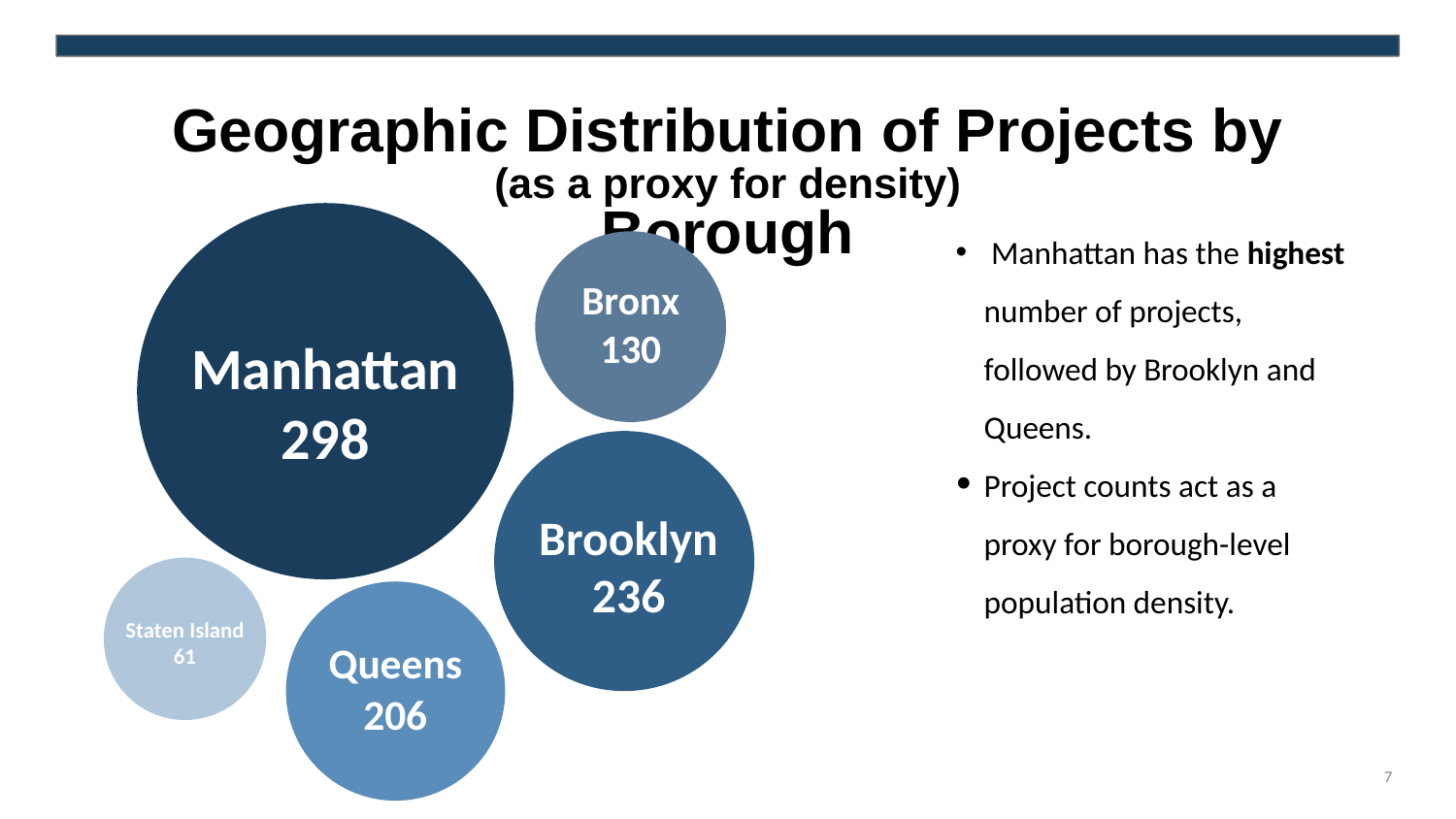

Geographic Distribution of Projects by Borough
(as a proxy for density)

Manhattan
298
 Manhattan has the highest number of projects, followed by Brooklyn and Queens.
Project counts act as a proxy for borough-level population density.

Bronx
130

Brooklyn
236

Staten Island
61

Queens
206
7